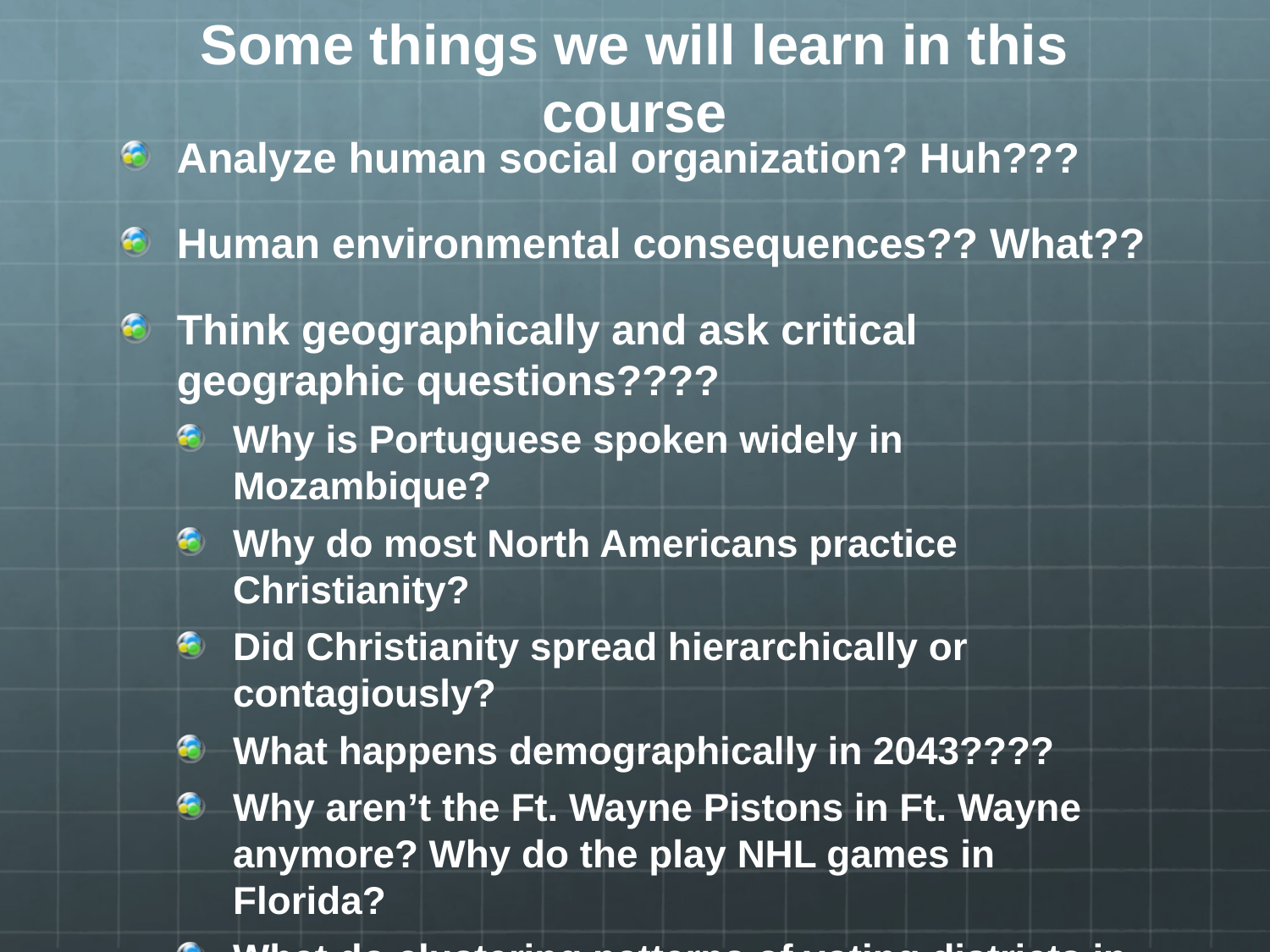

# Some things we will learn in this course
Analyze human social organization? Huh???
Human environmental consequences?? What??
Think geographically and ask critical geographic questions????
Why is Portuguese spoken widely in Mozambique?
Why do most North Americans practice Christianity?
Did Christianity spread hierarchically or contagiously?
What happens demographically in 2043????
Why aren’t the Ft. Wayne Pistons in Ft. Wayne anymore? Why do the play NHL games in Florida?
What do clustering patterns of voting districts in a state tell one about the population?